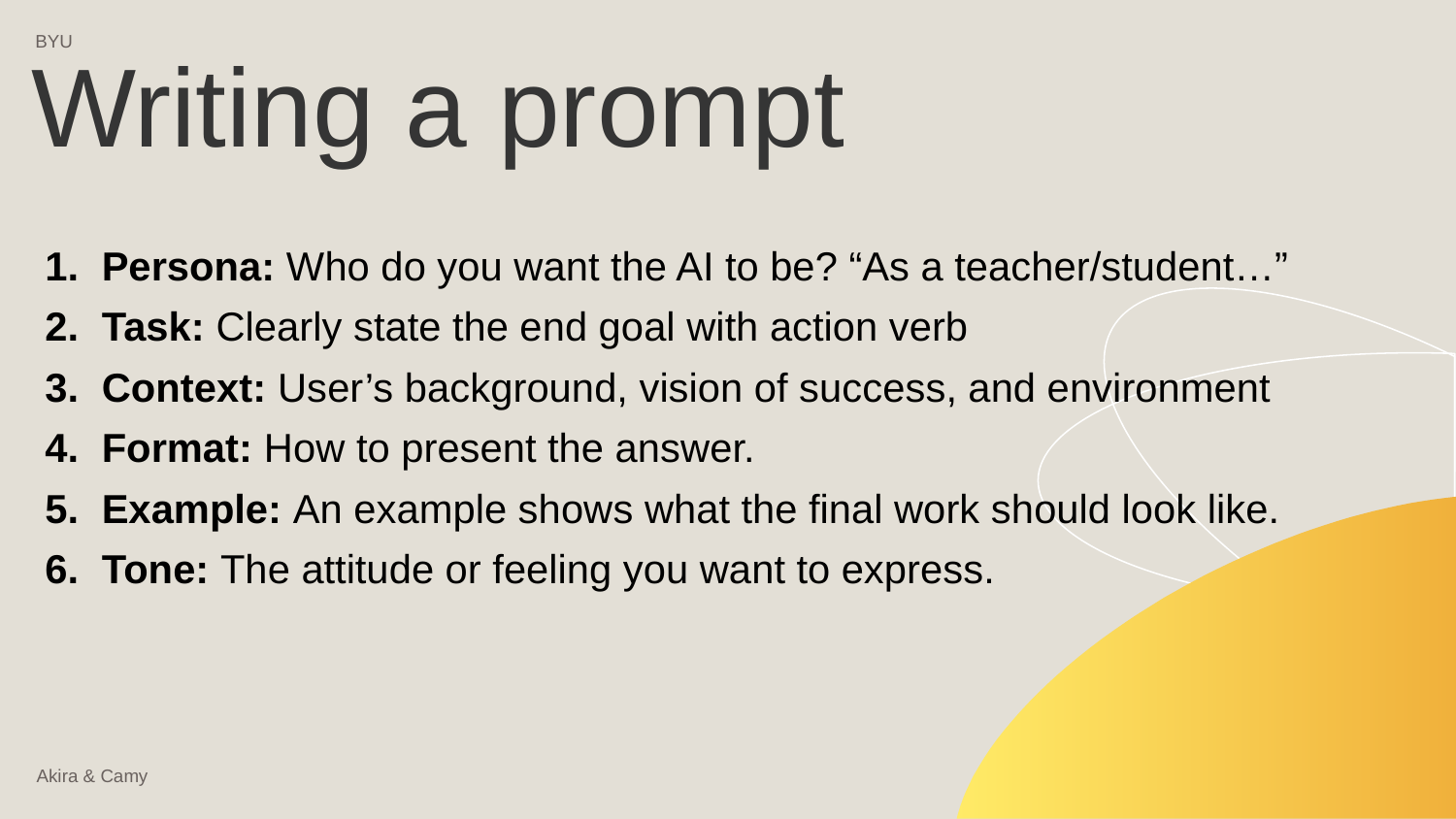

# BYU
Writing a prompt
Persona: Who do you want the AI to be? “As a teacher/student…”
Task: Clearly state the end goal with action verb
Context: User’s background, vision of success, and environment
Format: How to present the answer.
Example: An example shows what the final work should look like.
Tone: The attitude or feeling you want to express.
Akira & Camy